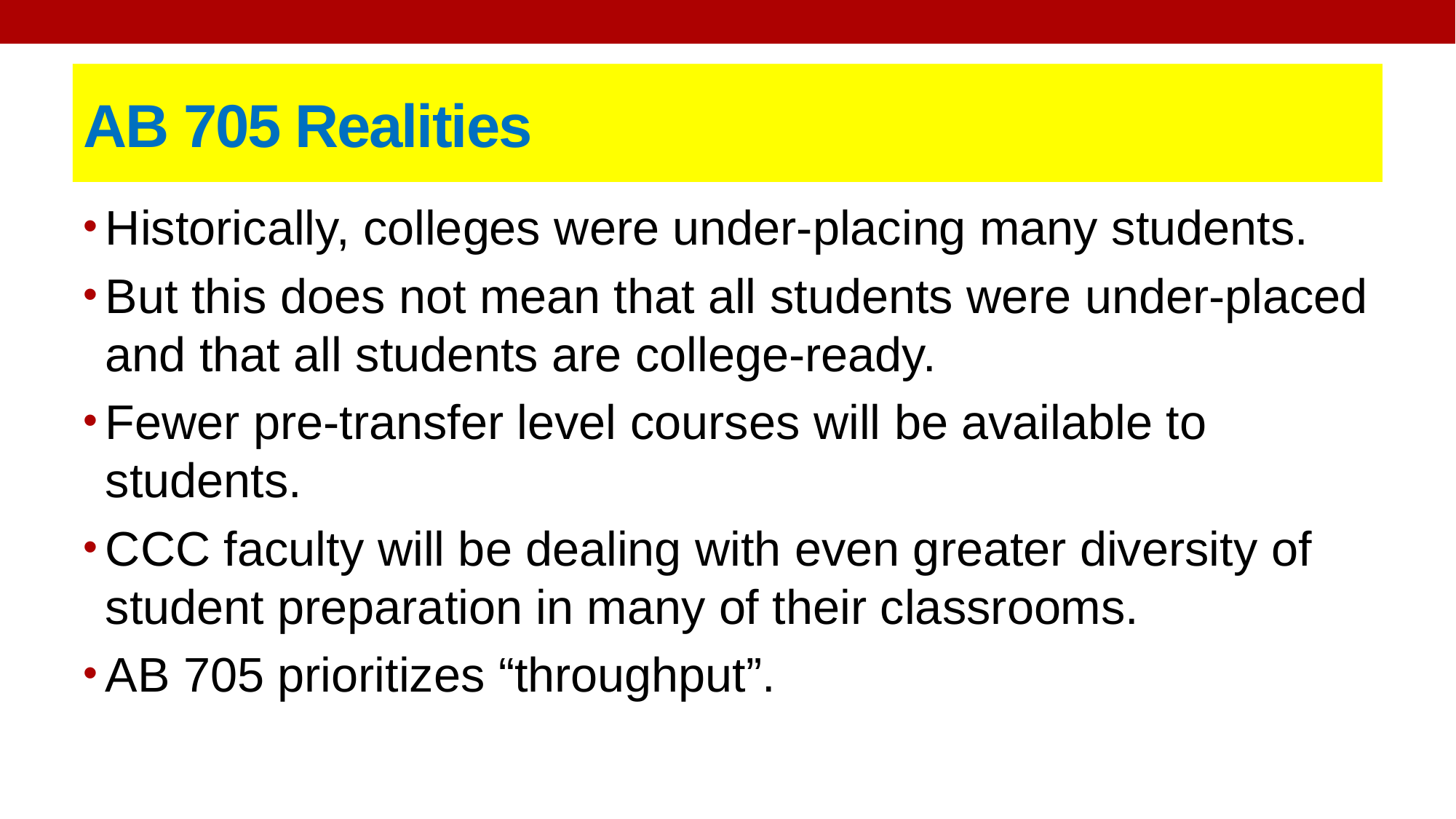

# AB 705 Realities
Historically, colleges were under-placing many students.
But this does not mean that all students were under-placed and that all students are college-ready.
Fewer pre-transfer level courses will be available to students.
CCC faculty will be dealing with even greater diversity of student preparation in many of their classrooms.
AB 705 prioritizes “throughput”.